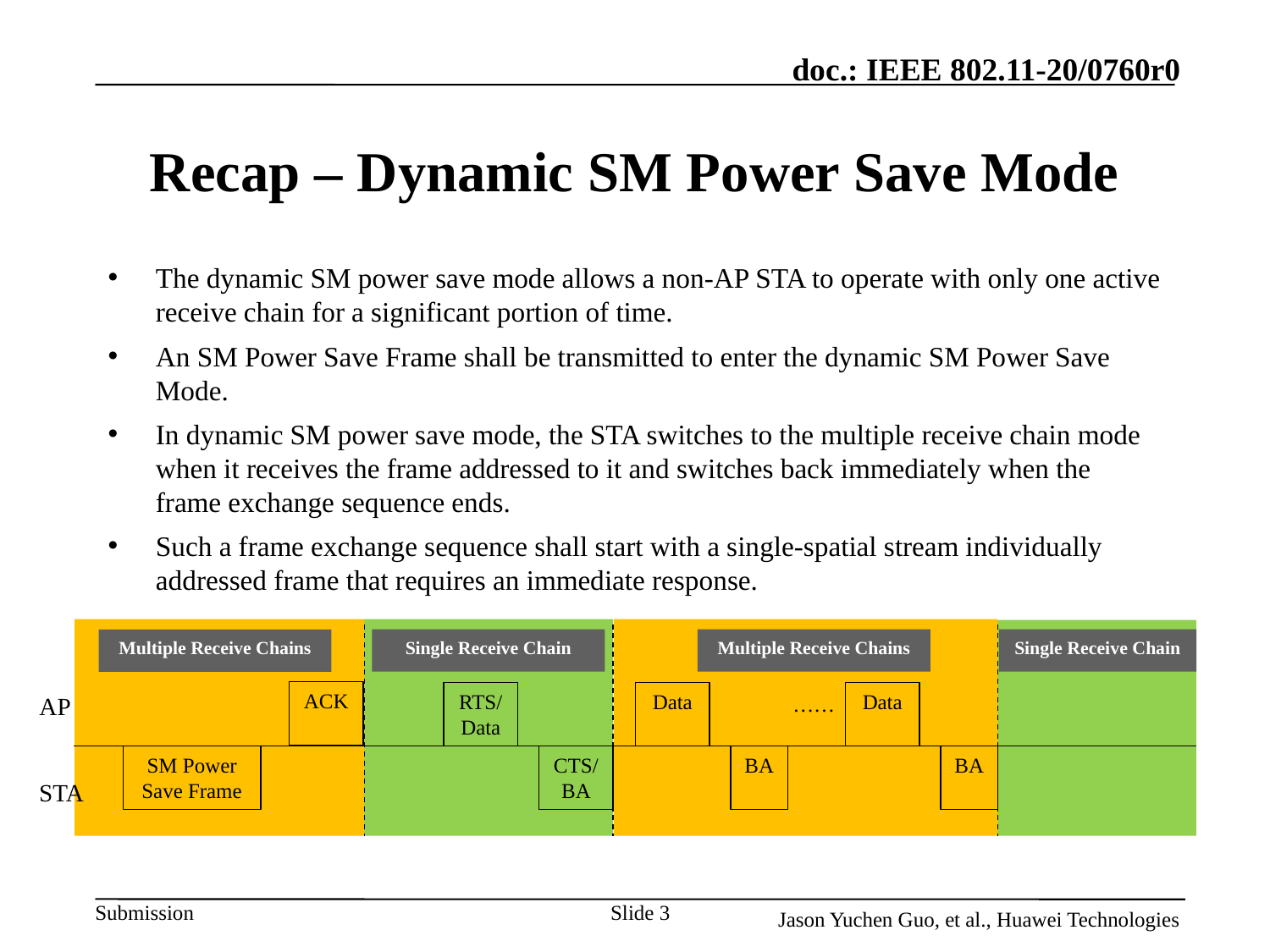

# Recap – Dynamic SM Power Save Mode
The dynamic SM power save mode allows a non-AP STA to operate with only one active receive chain for a significant portion of time.
An SM Power Save Frame shall be transmitted to enter the dynamic SM Power Save Mode.
In dynamic SM power save mode, the STA switches to the multiple receive chain mode when it receives the frame addressed to it and switches back immediately when the frame exchange sequence ends.
Such a frame exchange sequence shall start with a single-spatial stream individually addressed frame that requires an immediate response.

Multiple Receive Chains
Single Receive Chain
Single Receive Chain
Multiple Receive Chains
ACK
RTS/Data
Data
Data
AP
……
SM Power Save Frame
CTS/BA
BA
BA
STA
Slide 3